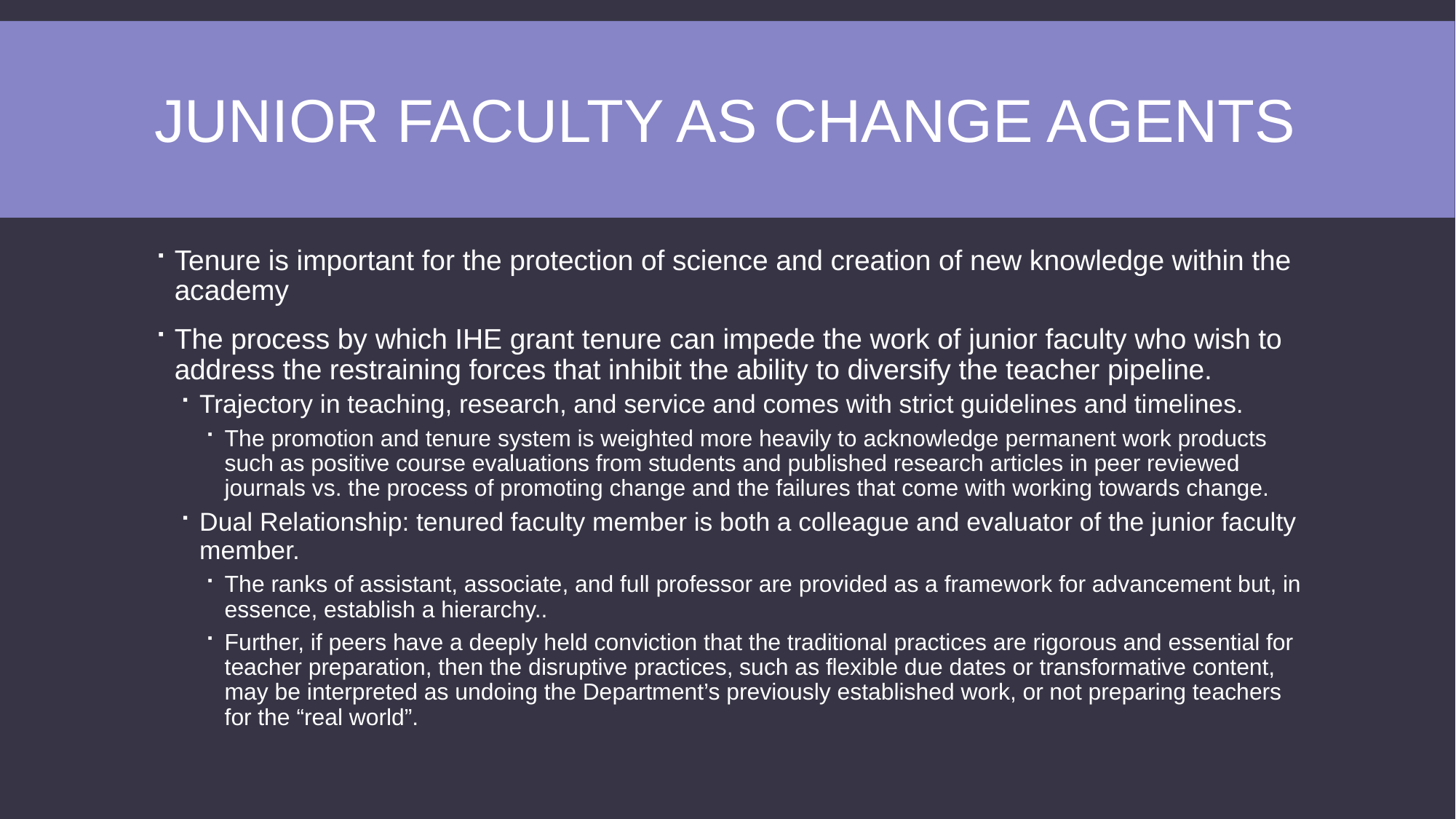

# Junior faculty as Change Agents
Tenure is important for the protection of science and creation of new knowledge within the academy
The process by which IHE grant tenure can impede the work of junior faculty who wish to address the restraining forces that inhibit the ability to diversify the teacher pipeline.
Trajectory in teaching, research, and service and comes with strict guidelines and timelines.
The promotion and tenure system is weighted more heavily to acknowledge permanent work products such as positive course evaluations from students and published research articles in peer reviewed journals vs. the process of promoting change and the failures that come with working towards change.
Dual Relationship: tenured faculty member is both a colleague and evaluator of the junior faculty member.
The ranks of assistant, associate, and full professor are provided as a framework for advancement but, in essence, establish a hierarchy..
Further, if peers have a deeply held conviction that the traditional practices are rigorous and essential for teacher preparation, then the disruptive practices, such as flexible due dates or transformative content, may be interpreted as undoing the Department’s previously established work, or not preparing teachers for the “real world”.